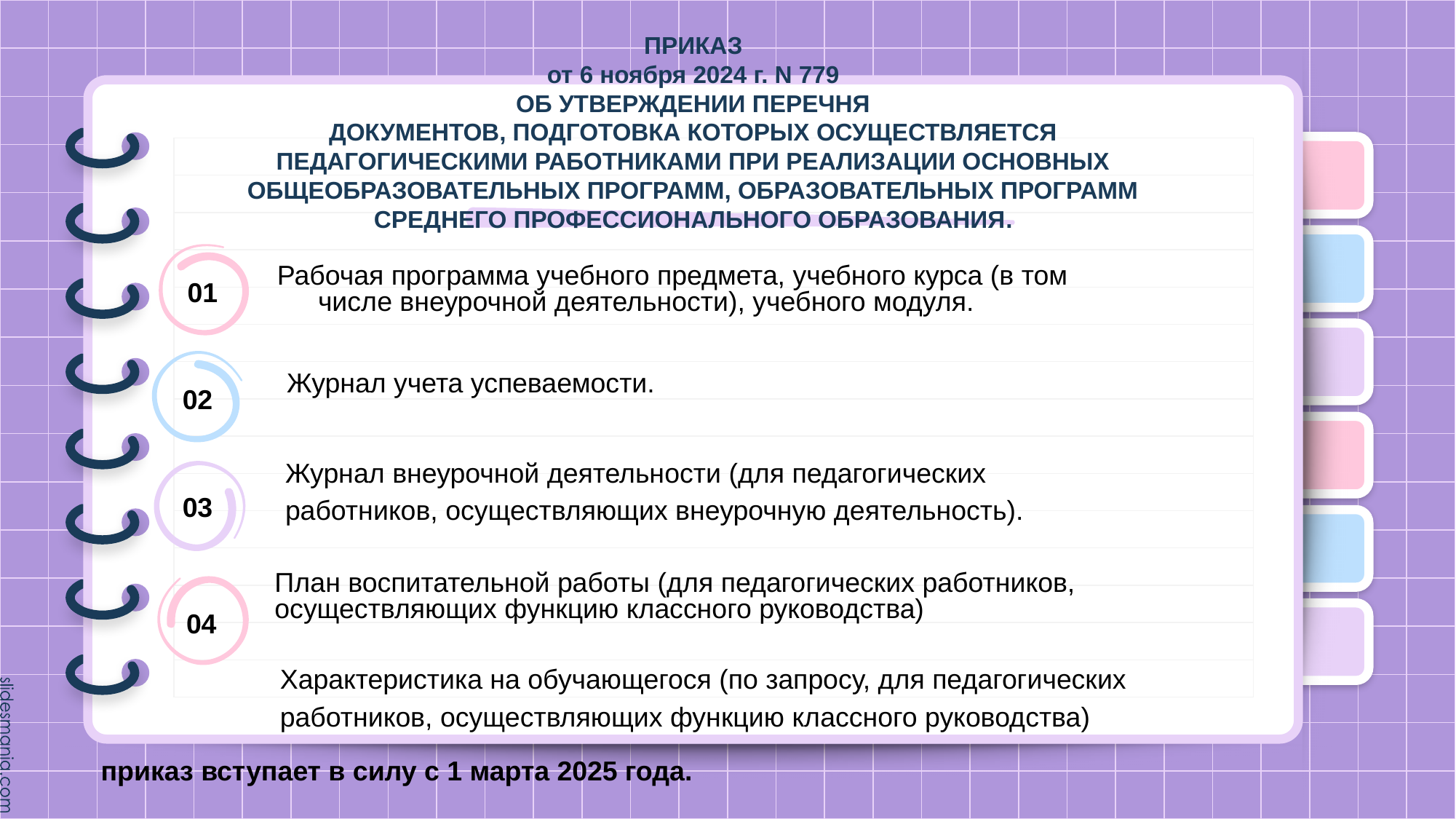

# ПРИКАЗ от 6 ноября 2024 г. N 779 ОБ УТВЕРЖДЕНИИ ПЕРЕЧНЯ ДОКУМЕНТОВ, ПОДГОТОВКА КОТОРЫХ ОСУЩЕСТВЛЯЕТСЯ ПЕДАГОГИЧЕСКИМИ РАБОТНИКАМИ ПРИ РЕАЛИЗАЦИИ ОСНОВНЫХ ОБЩЕОБРАЗОВАТЕЛЬНЫХ ПРОГРАММ, ОБРАЗОВАТЕЛЬНЫХ ПРОГРАММ СРЕДНЕГО ПРОФЕССИОНАЛЬНОГО ОБРАЗОВАНИЯ.

Рабочая программа учебного предмета, учебного курса (в том числе внеурочной деятельности), учебного модуля.
01

02
  Журнал учета успеваемости.
Журнал внеурочной деятельности (для педагогических работников, осуществляющих внеурочную деятельность).

03
План воспитательной работы (для педагогических работников,
осуществляющих функцию классного руководства)

04
Характеристика на обучающегося (по запросу, для педагогических работников, осуществляющих функцию классного руководства)
приказ вступает в силу с 1 марта 2025 года.